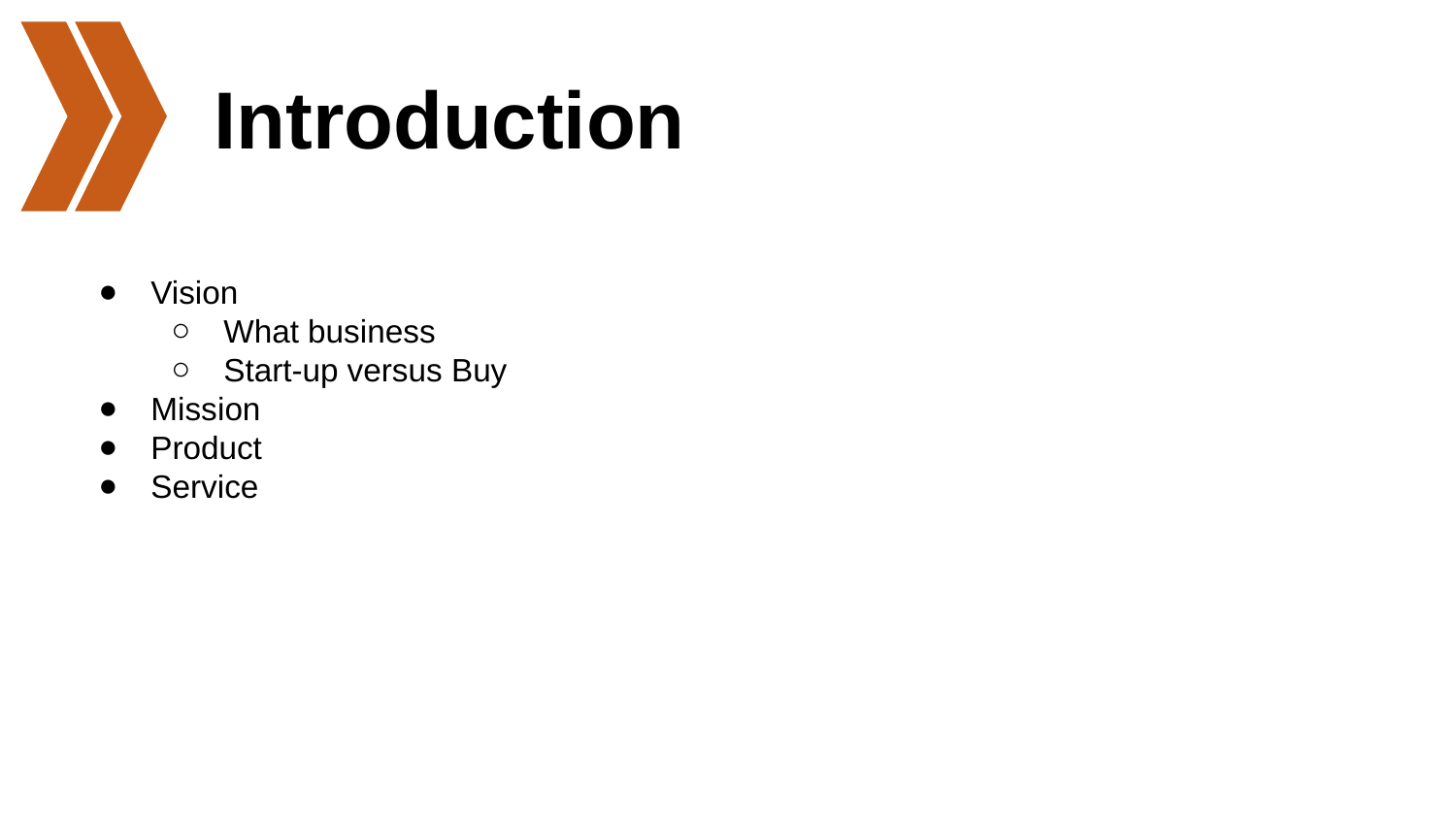

# Introduction
Vision
What business
Start-up versus Buy
Mission
Product
Service